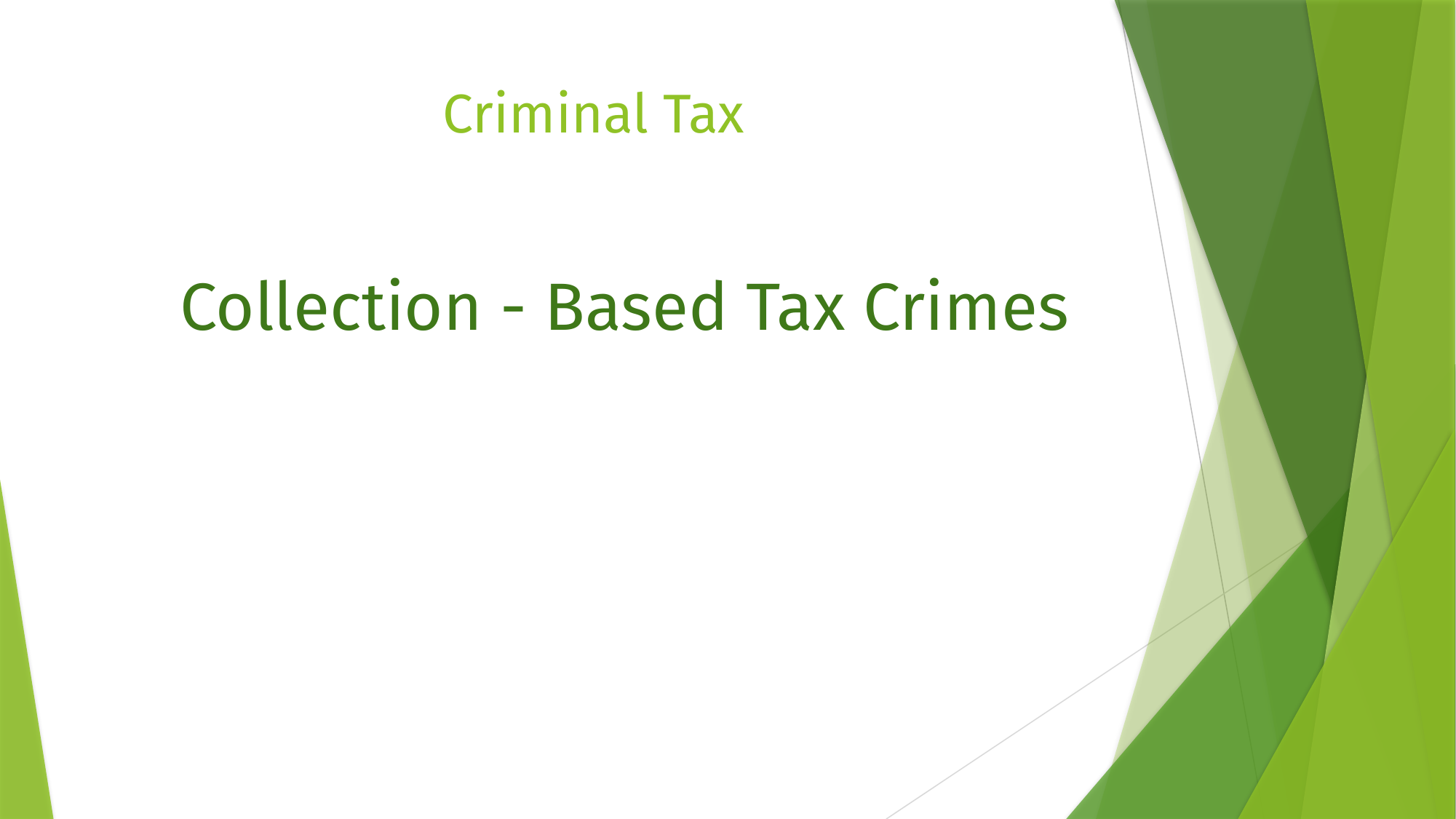

# Criminal Tax
Collection - Based Tax Crimes